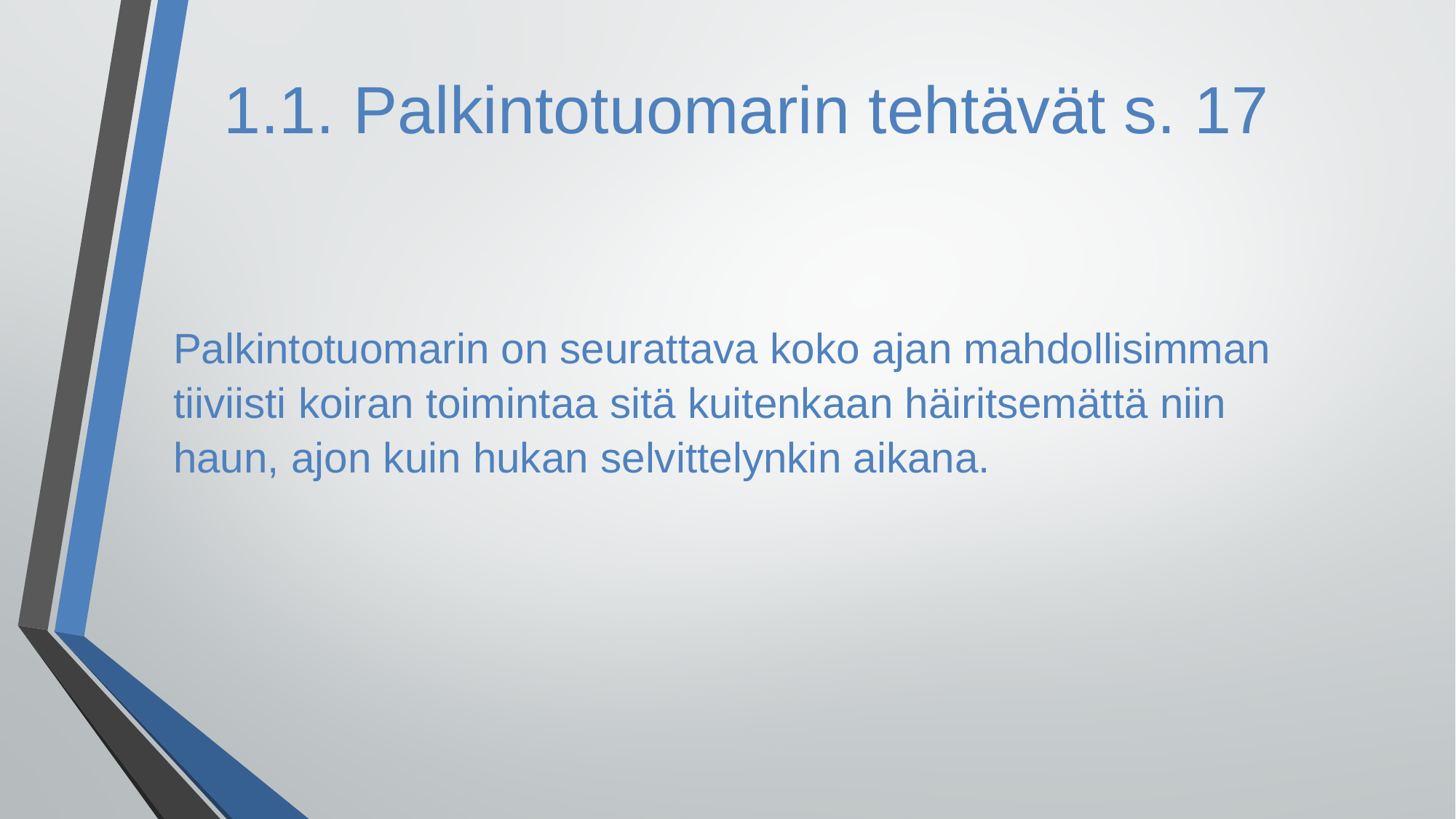

# 1.1. Palkintotuomarin tehtävät s. 17
Palkintotuomarin on seurattava koko ajan mahdollisimman tiiviisti koiran toimintaa sitä kuitenkaan häiritsemättä niin haun, ajon kuin hukan selvittelynkin aikana.